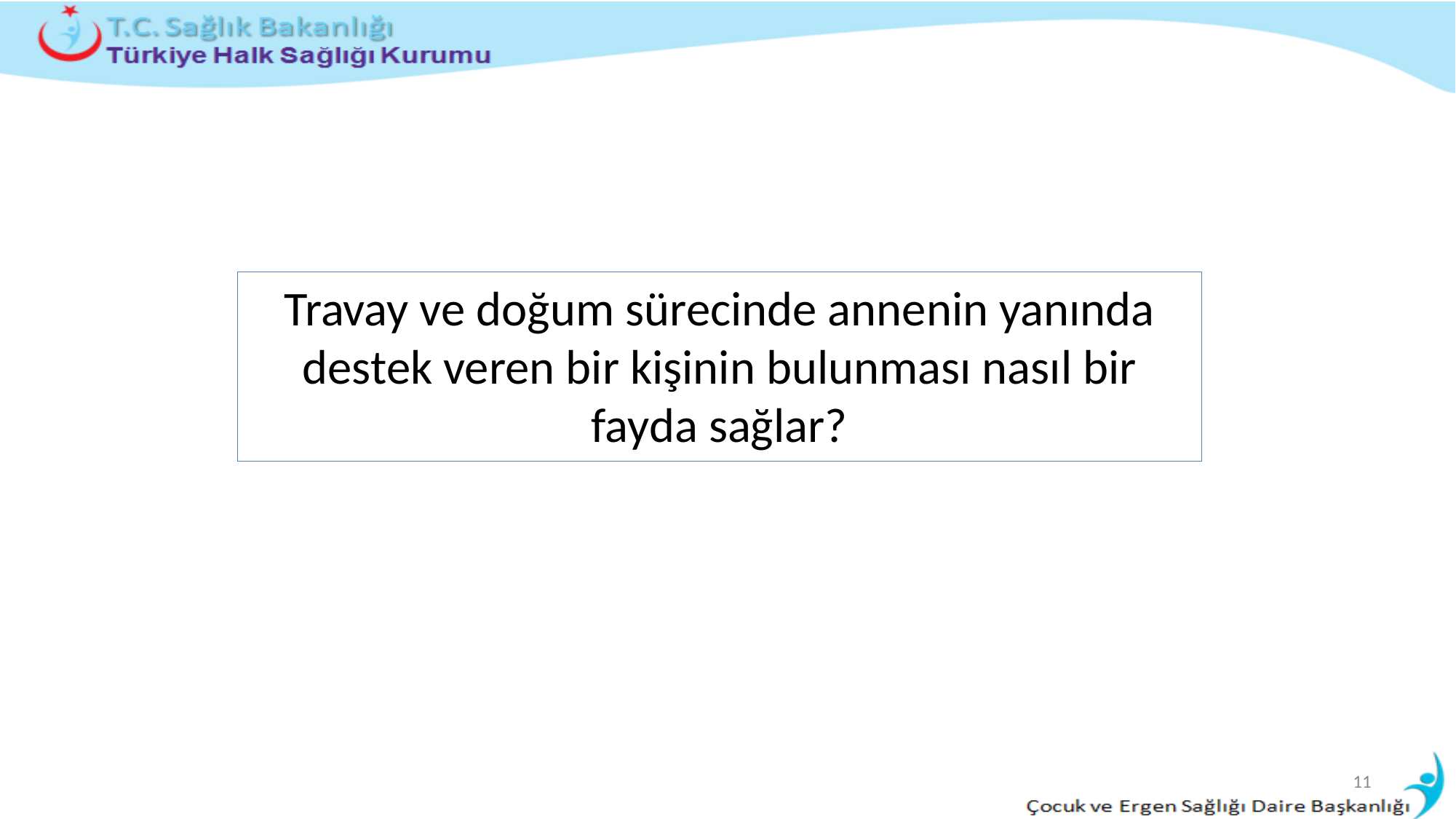

Travay ve doğum sürecinde annenin yanında destek veren bir kişinin bulunması nasıl bir fayda sağlar?
11